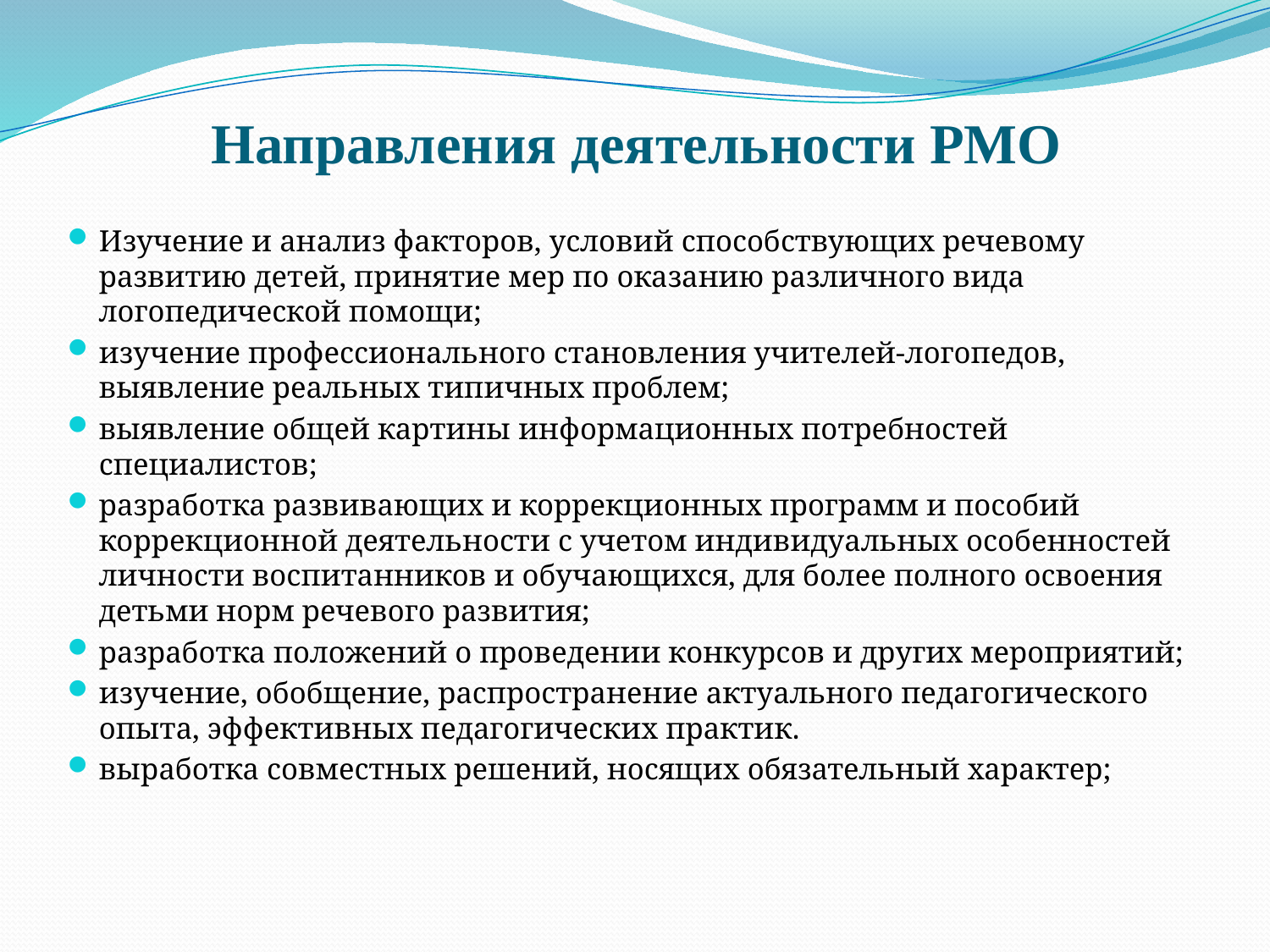

# Направления деятельности РМО
Изучение и анализ факторов, условий способствующих речевому развитию детей, принятие мер по оказанию различного вида логопедической помощи;
изучение профессионального становления учителей-логопедов, выявление реальных типичных проблем;
выявление общей картины информационных потребностей специалистов;
разработка развивающих и коррекционных программ и пособий  коррекционной деятельности с учетом индивидуальных особенностей личности воспитанников и обучающихся, для более полного освоения  детьми норм речевого развития;
разработка положений о проведении конкурсов и других мероприятий;
изучение, обобщение, распространение актуального педагогического  опыта, эффективных педагогических практик.
выработка совместных решений, носящих обязательный характер;